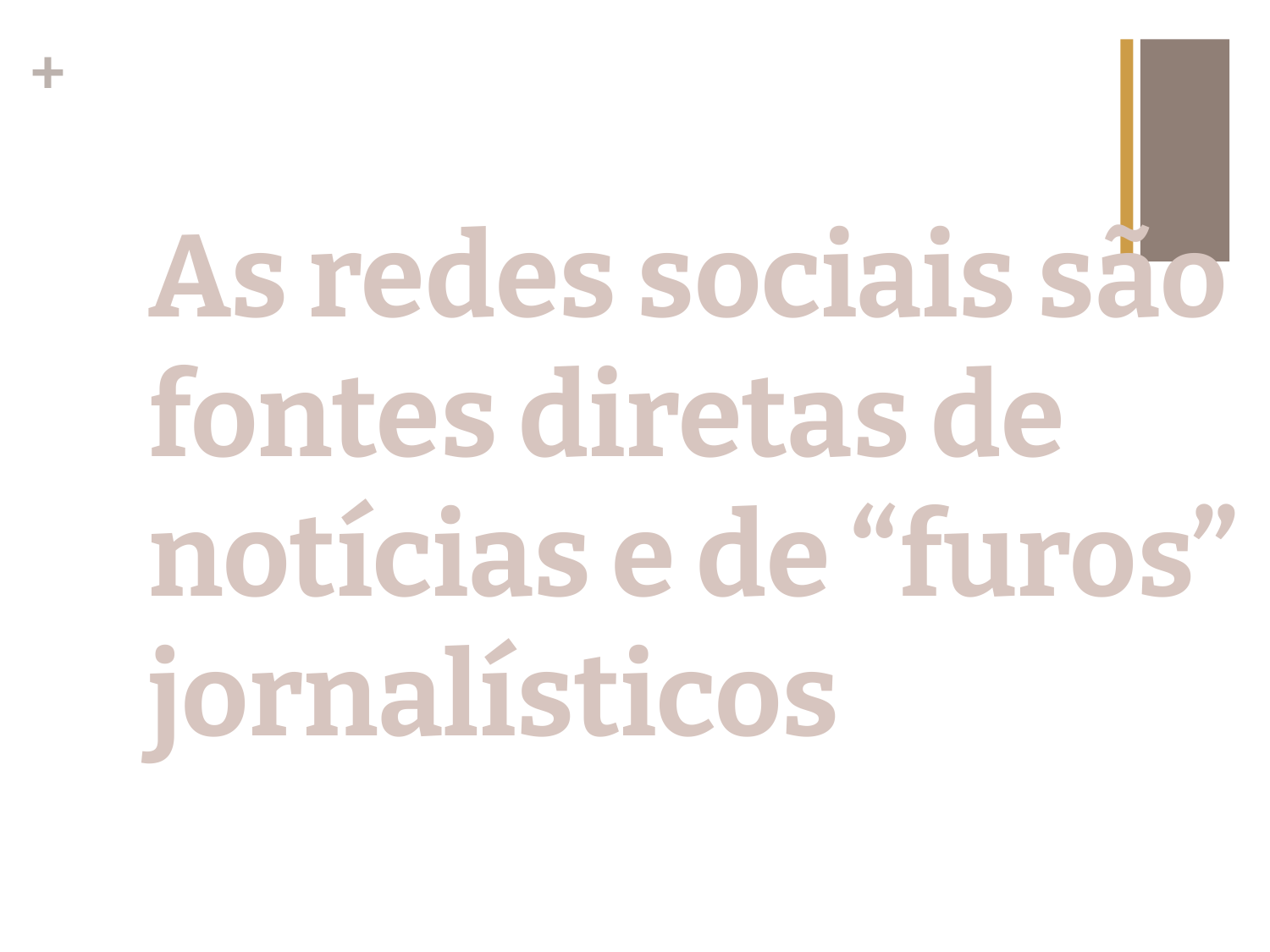

As redes sociais são fontes diretas de notícias e de “furos” jornalísticos